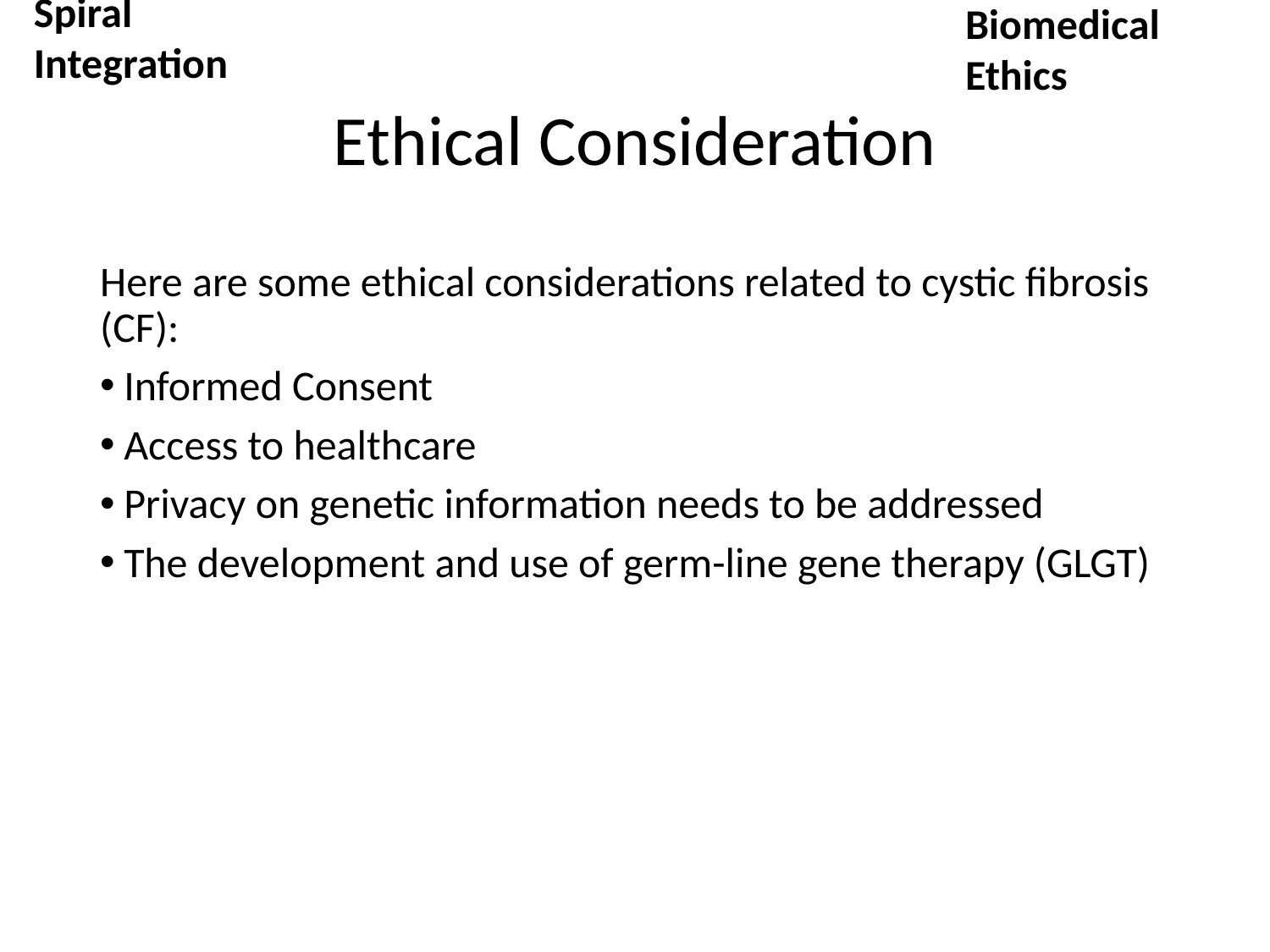

Spiral Integration
Biomedical Ethics
# Ethical Consideration
Here are some ethical considerations related to cystic fibrosis (CF):
Informed Consent
Access to healthcare
Privacy on genetic information needs to be addressed
The development and use of germ-line gene therapy (GLGT)